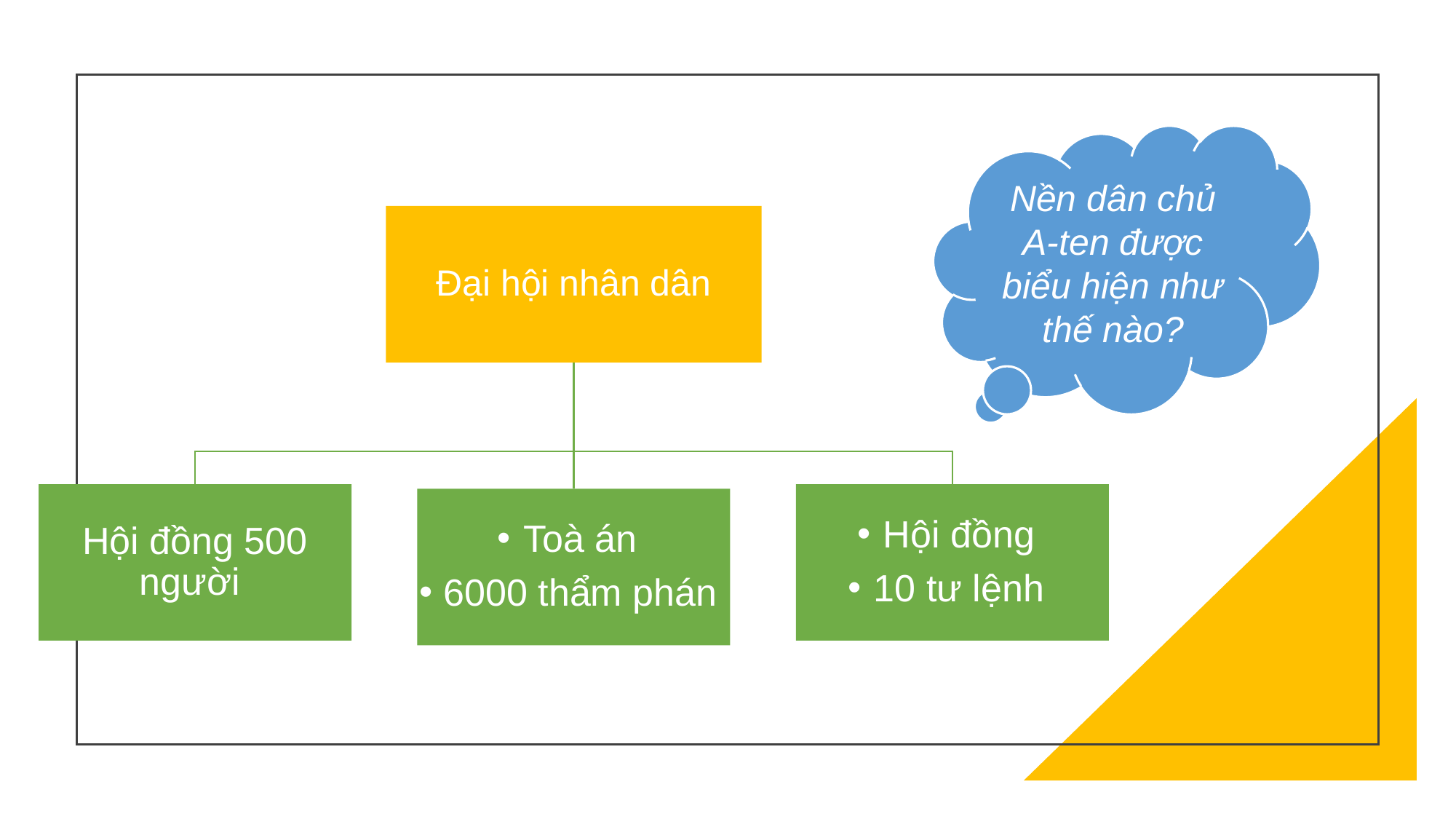

Đại hội nhân dân
Hội đồng 500 người
Toà án
6000 thẩm phán
Hội đồng
10 tư lệnh

Nền dân chủ A-ten được biểu hiện như thế nào?